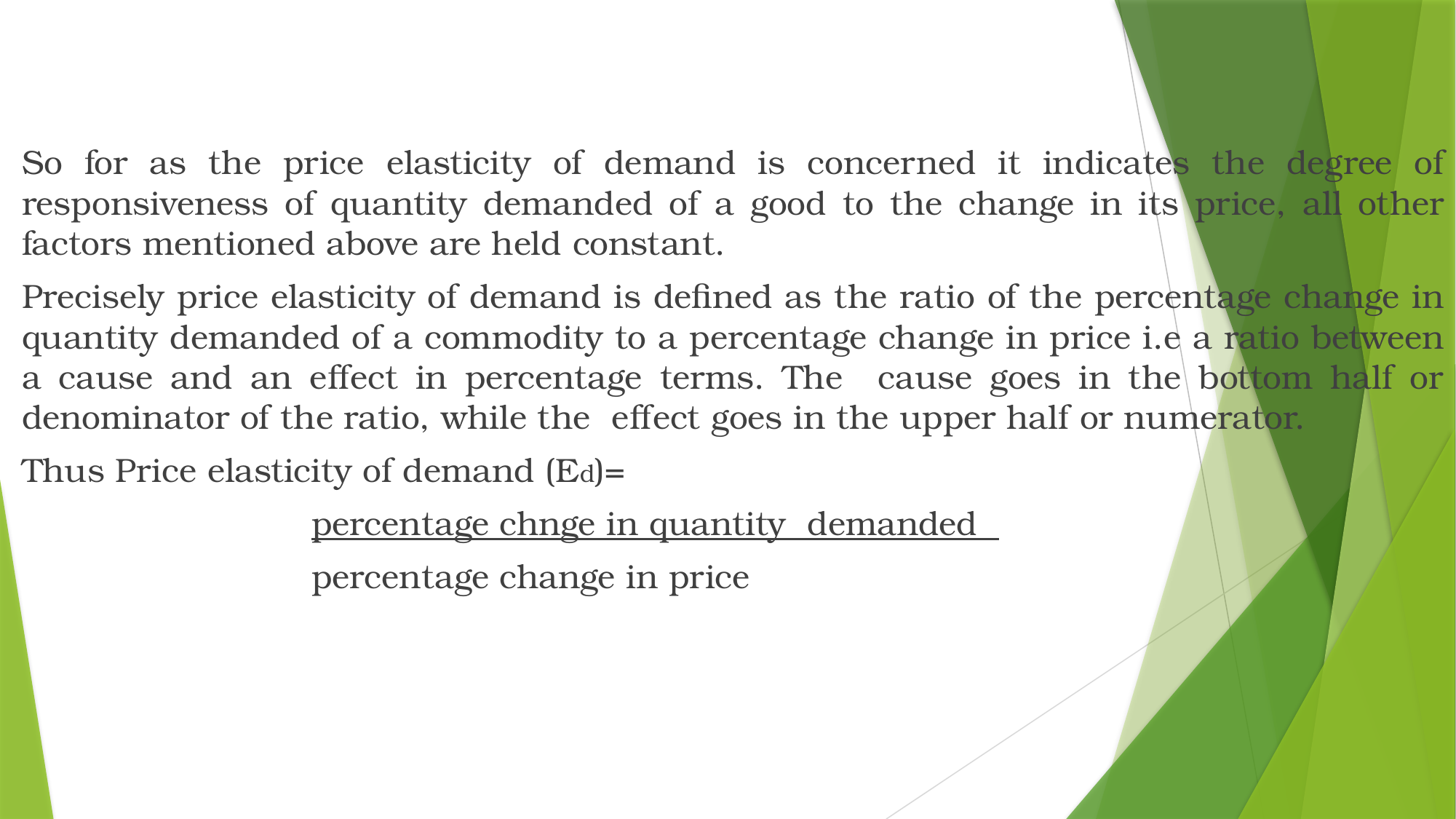

So for as the price elasticity of demand is concerned it indicates the degree of responsiveness of quantity demanded of a good to the change in its price, all other factors mentioned above are held constant.
Precisely price elasticity of demand is defined as the ratio of the percentage change in quantity demanded of a commodity to a percentage change in price i.e a ratio between a cause and an effect in percentage terms. The  cause goes in the bottom half or denominator of the ratio, while the  effect goes in the upper half or numerator.
Thus Price elasticity of demand (Ed)=
                           percentage chnge in quantity  demanded
                           percentage change in price